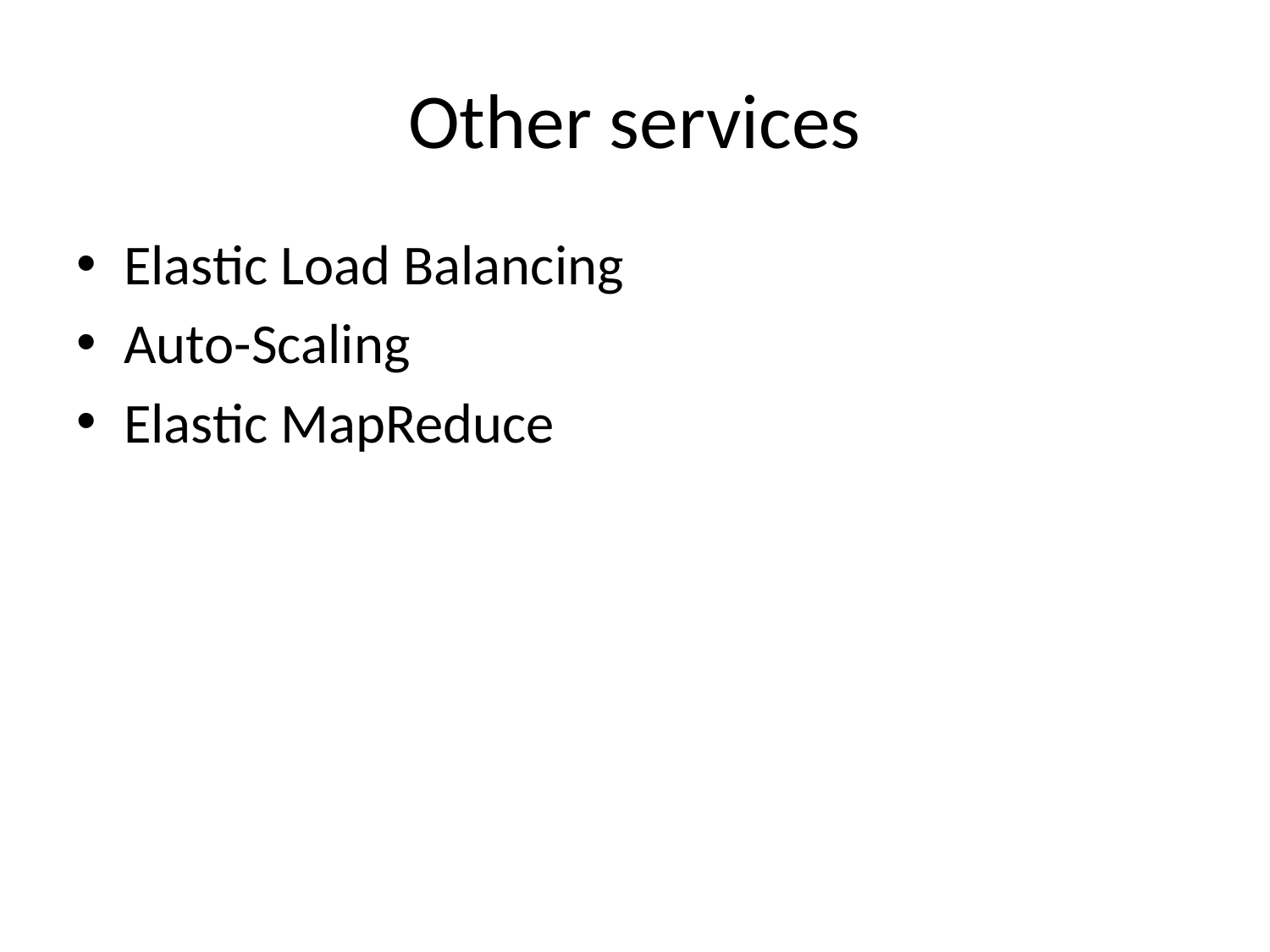

# Other services
Elastic Load Balancing
Auto-Scaling
Elastic MapReduce